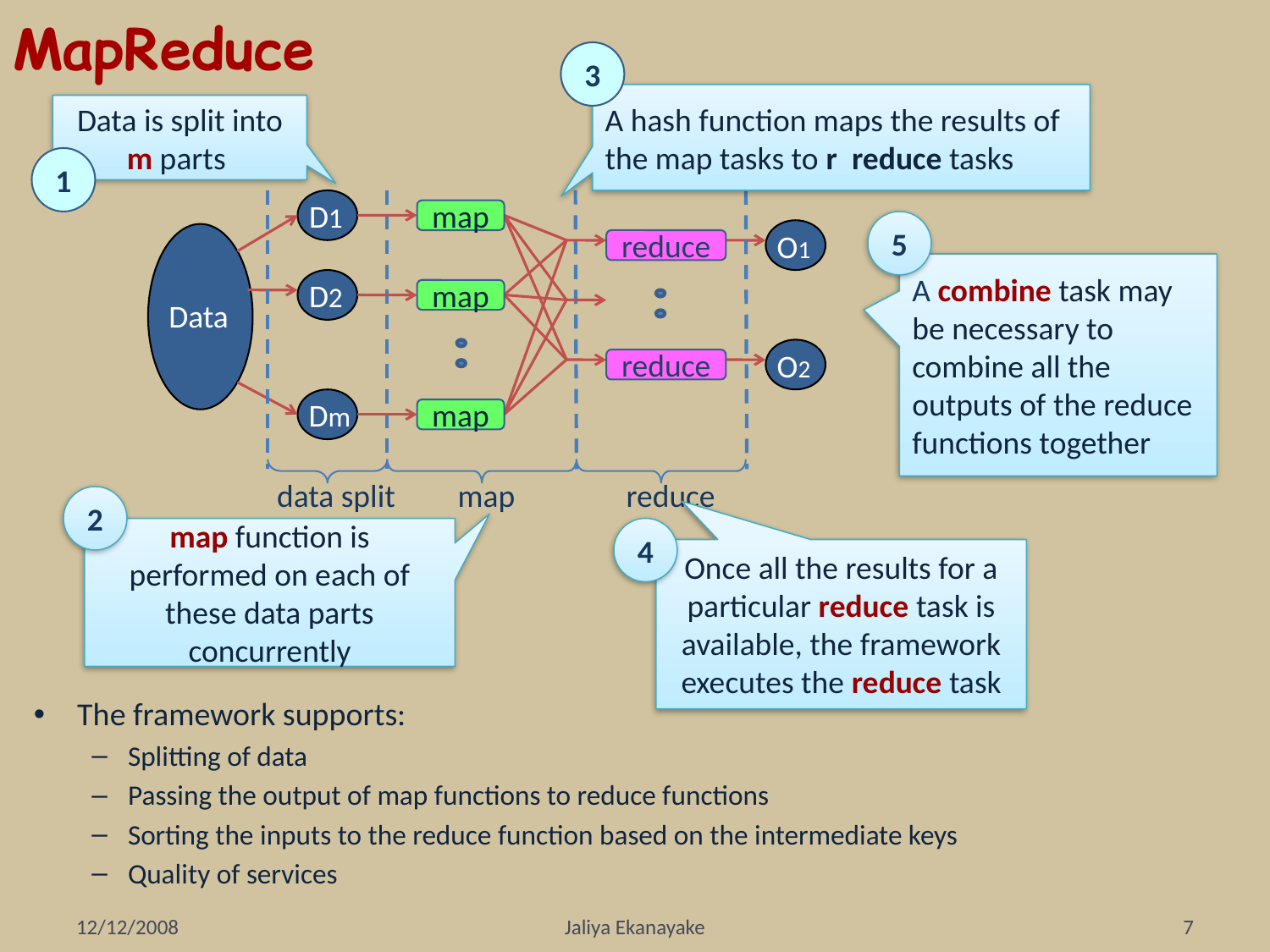

# MapReduce
3
A hash function maps the results of the map tasks to r  reduce tasks
Data is split into m parts
1

D1
map

O1

reduce

D2
map
Data

O2
reduce

Dm
map

data split
map
reduce
5
A combine task may be necessary to combine all the outputs of the reduce functions together
2
map function is performed on each of these data parts concurrently
4
Once all the results for a particular reduce task is available, the framework executes the reduce task
The framework supports:
Splitting of data
Passing the output of map functions to reduce functions
Sorting the inputs to the reduce function based on the intermediate keys
Quality of services
12/12/2008
Jaliya Ekanayake
7